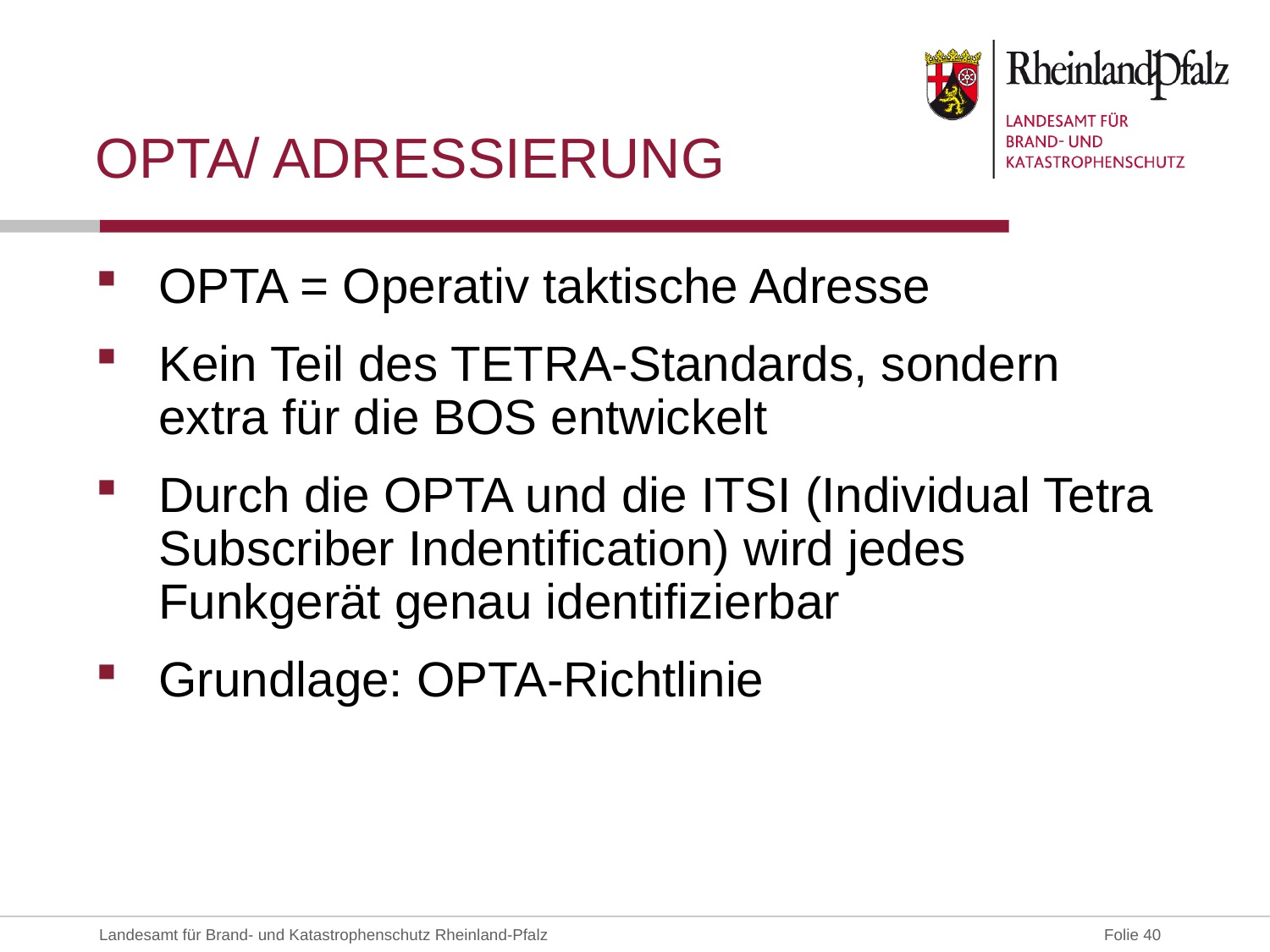

# OPTA/ ADressierung
OPTA = Operativ taktische Adresse
Kein Teil des TETRA-Standards, sondern extra für die BOS entwickelt
Durch die OPTA und die ITSI (Individual Tetra Subscriber Indentification) wird jedes Funkgerät genau identifizierbar
Grundlage: OPTA-Richtlinie